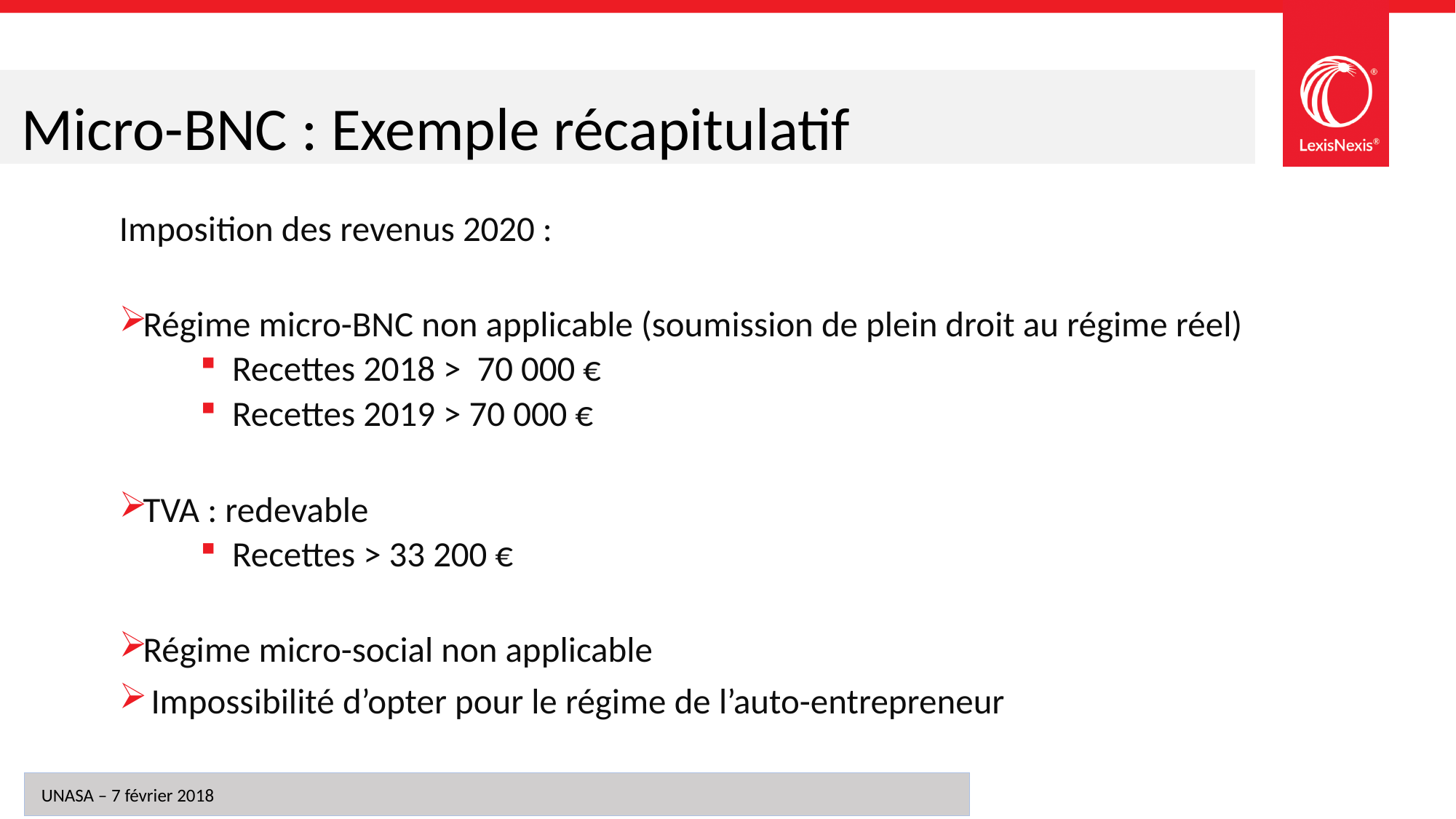

# Micro-BNC : Exemple récapitulatif
Imposition des revenus 2020 :

Régime micro-BNC non applicable (soumission de plein droit au régime réel)
Recettes 2018 >  70 000 €
Recettes 2019 > 70 000 €

TVA : redevable
Recettes > 33 200 €

Régime micro-social non applicable
 Impossibilité d’opter pour le régime de l’auto-entrepreneur
UNASA – 7 février 2018
21